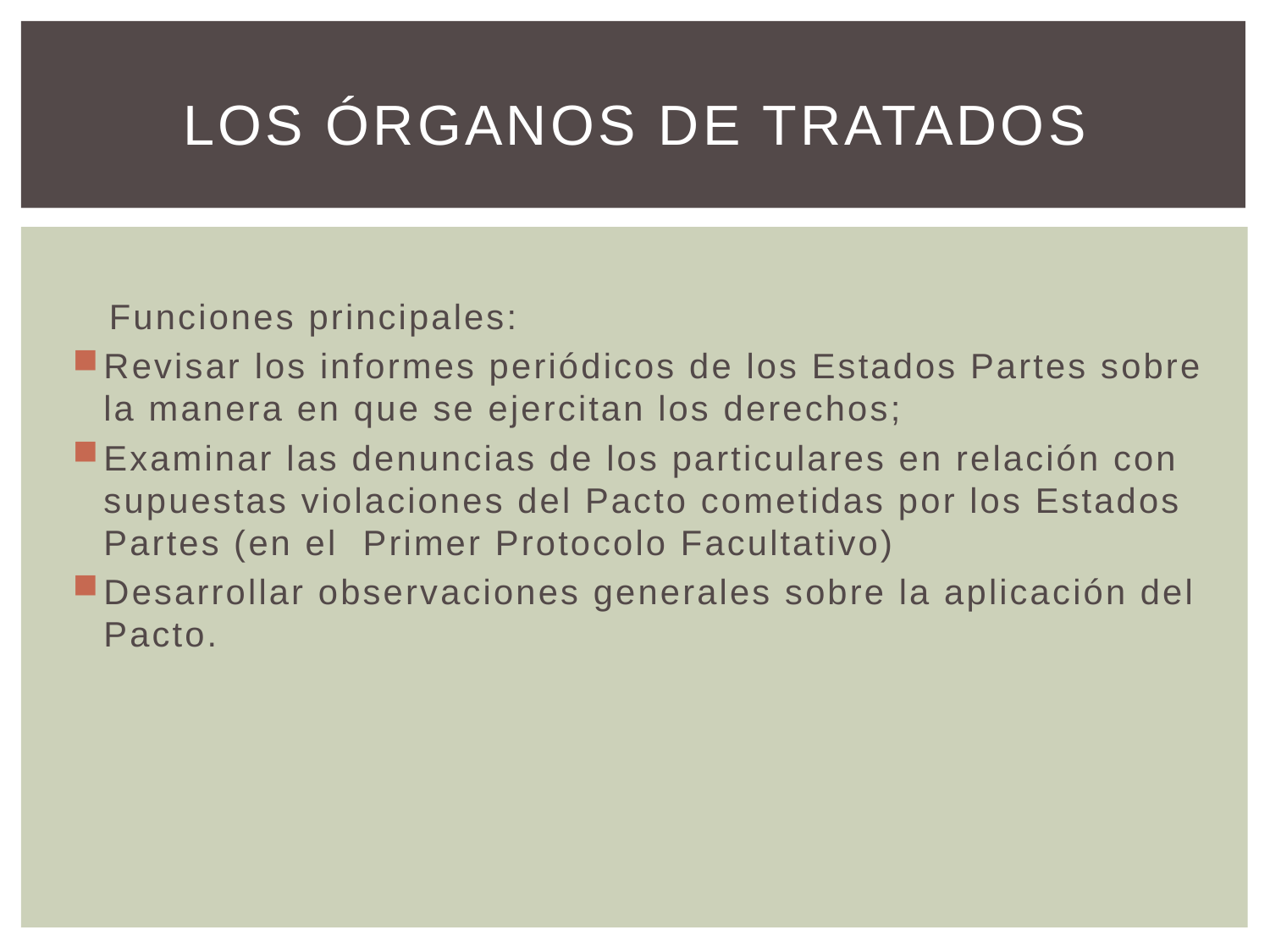

# Los órganos de tratados

   Funciones principales:
Revisar los informes periódicos de los Estados Partes sobre la manera en que se ejercitan los derechos;
Examinar las denuncias de los particulares en relación con supuestas violaciones del Pacto cometidas por los Estados Partes (en el  Primer Protocolo Facultativo)
Desarrollar observaciones generales sobre la aplicación del Pacto.